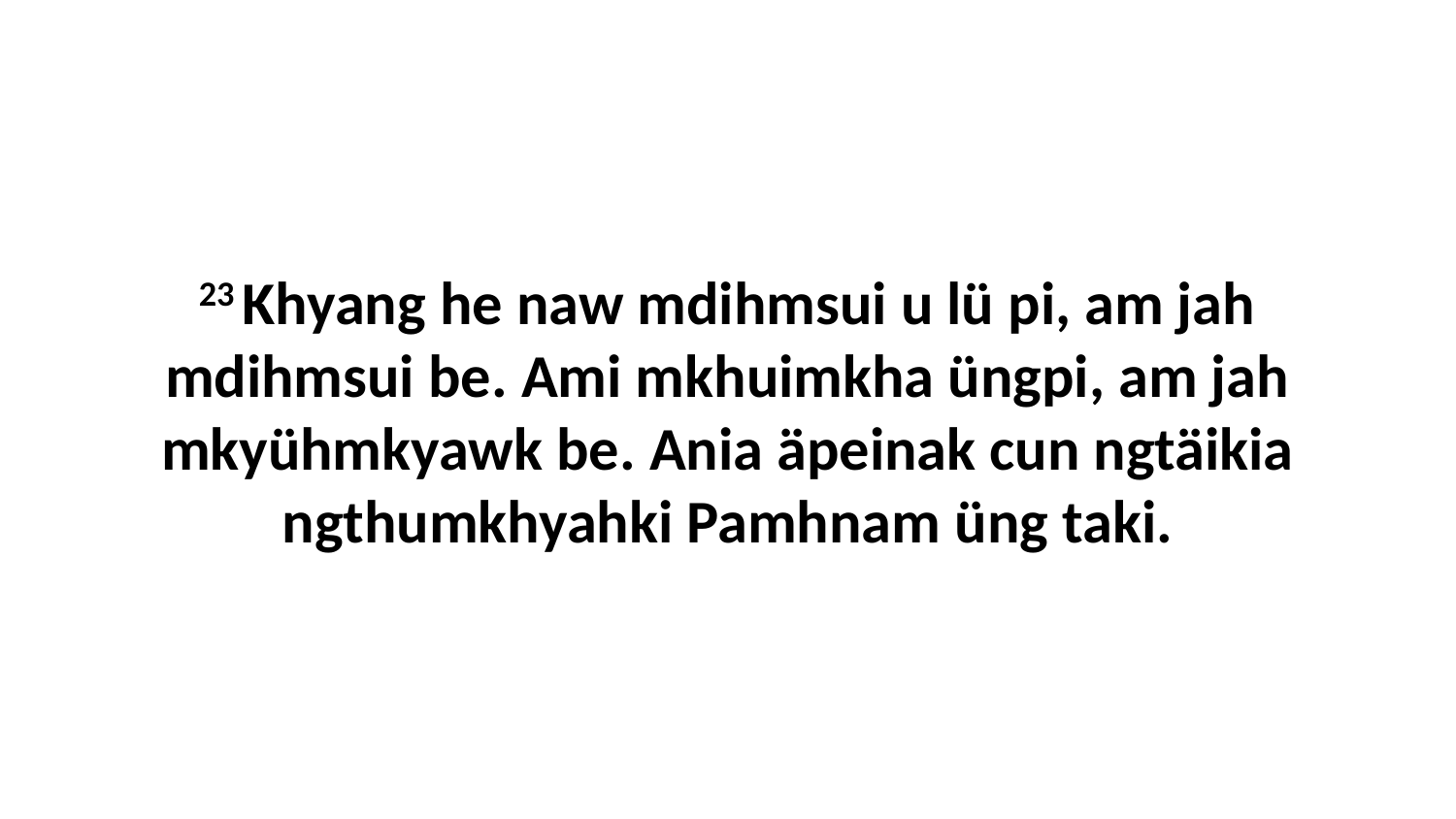

23 Khyang he naw mdihmsui u lü pi, am jah mdihmsui be. Ami mkhuimkha üngpi, am jah mkyühmkyawk be. Ania äpeinak cun ngtäikia ngthumkhyahki Pamhnam üng taki.